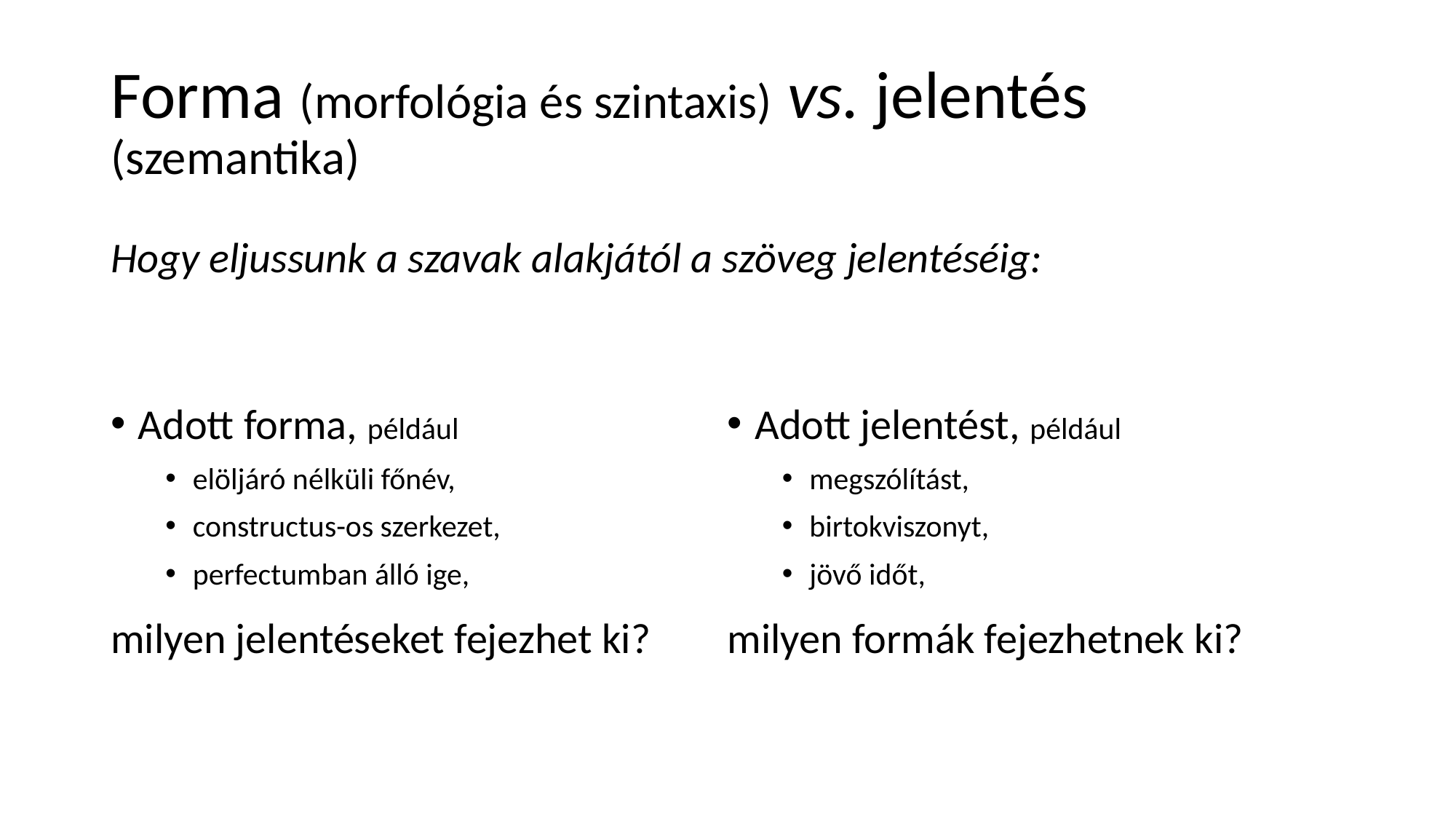

# Forma (morfológia és szintaxis) vs. jelentés (szemantika)
Hogy eljussunk a szavak alakjától a szöveg jelentéséig:
Adott forma, például
elöljáró nélküli főnév,
constructus-os szerkezet,
perfectumban álló ige,
milyen jelentéseket fejezhet ki?

Adott jelentést, például
megszólítást,
birtokviszonyt,
jövő időt,
milyen formák fejezhetnek ki?